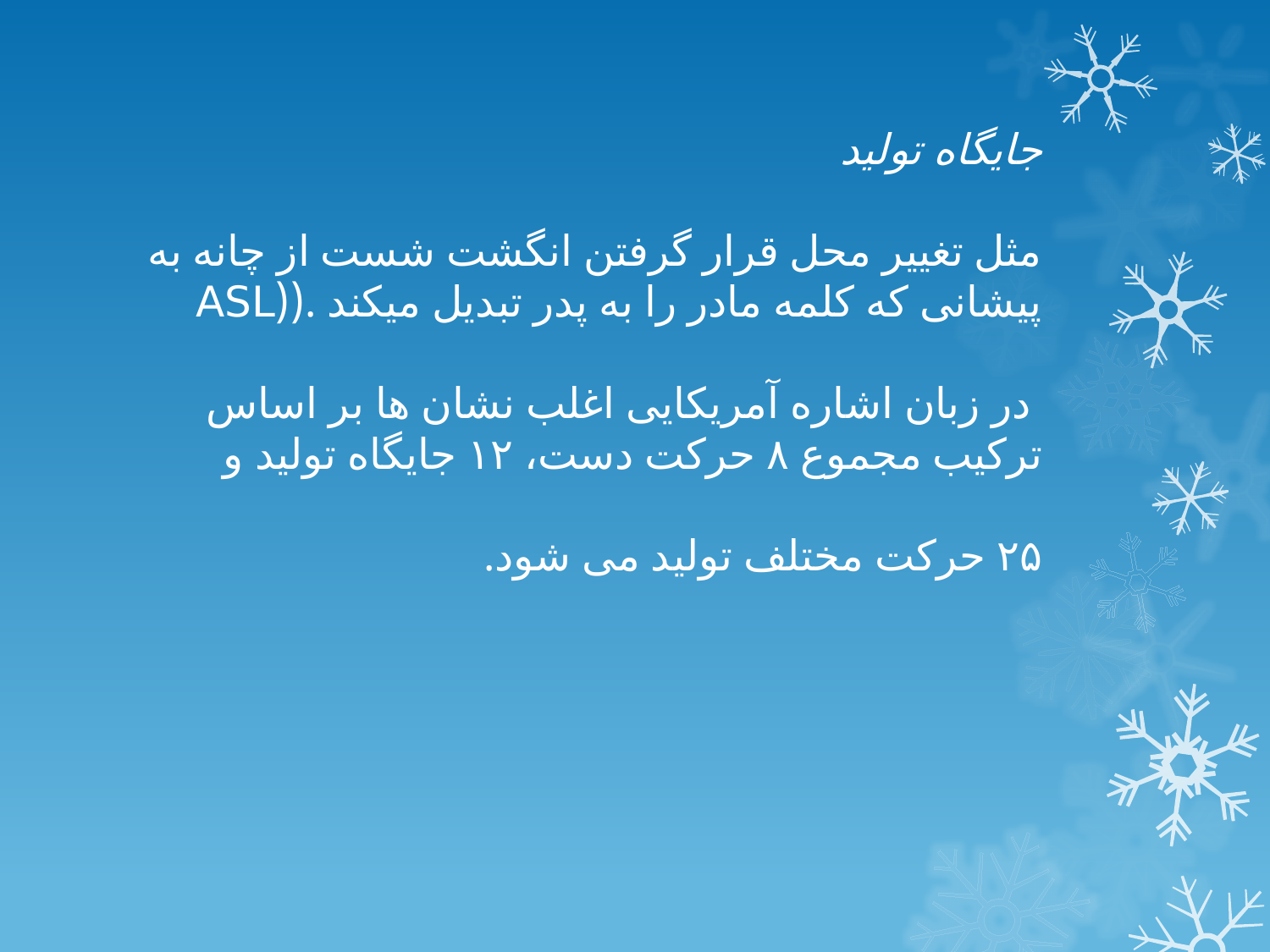

جایگاه تولید

مثل تغییر محل قرار گرفتن انگشت شست از چانه به پیشانی که کلمه مادر را به پدر تبدیل میکند .((ASL

 در زبان اشاره آمریکایی اغلب نشان ها بر اساس ترکیب مجموع ۸ حرکت دست، ۱۲ جایگاه تولید و

۲۵ حرکت مختلف تولید می شود.